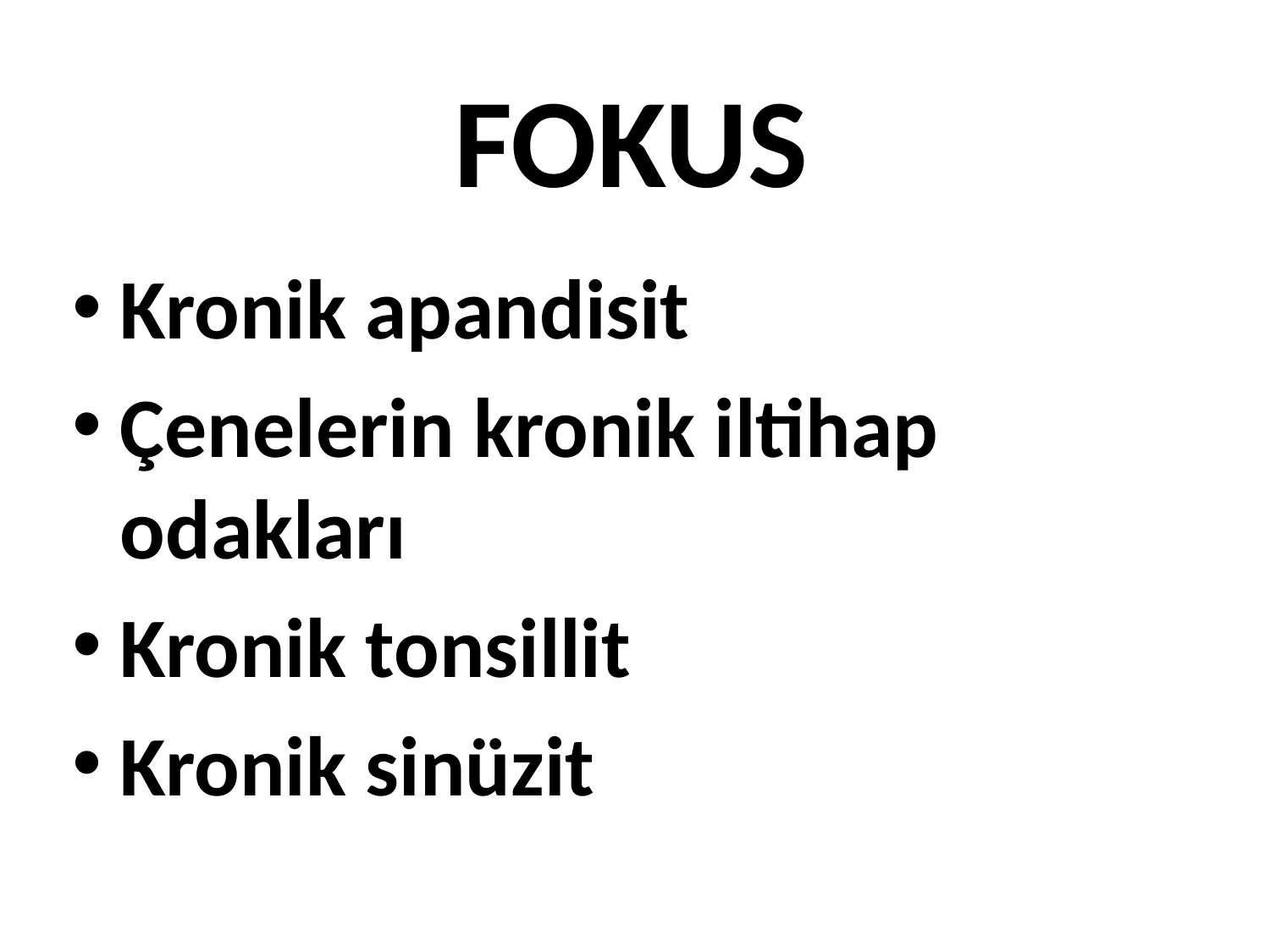

# FOKUS
Kronik apandisit
Çenelerin kronik iltihap odakları
Kronik tonsillit
Kronik sinüzit